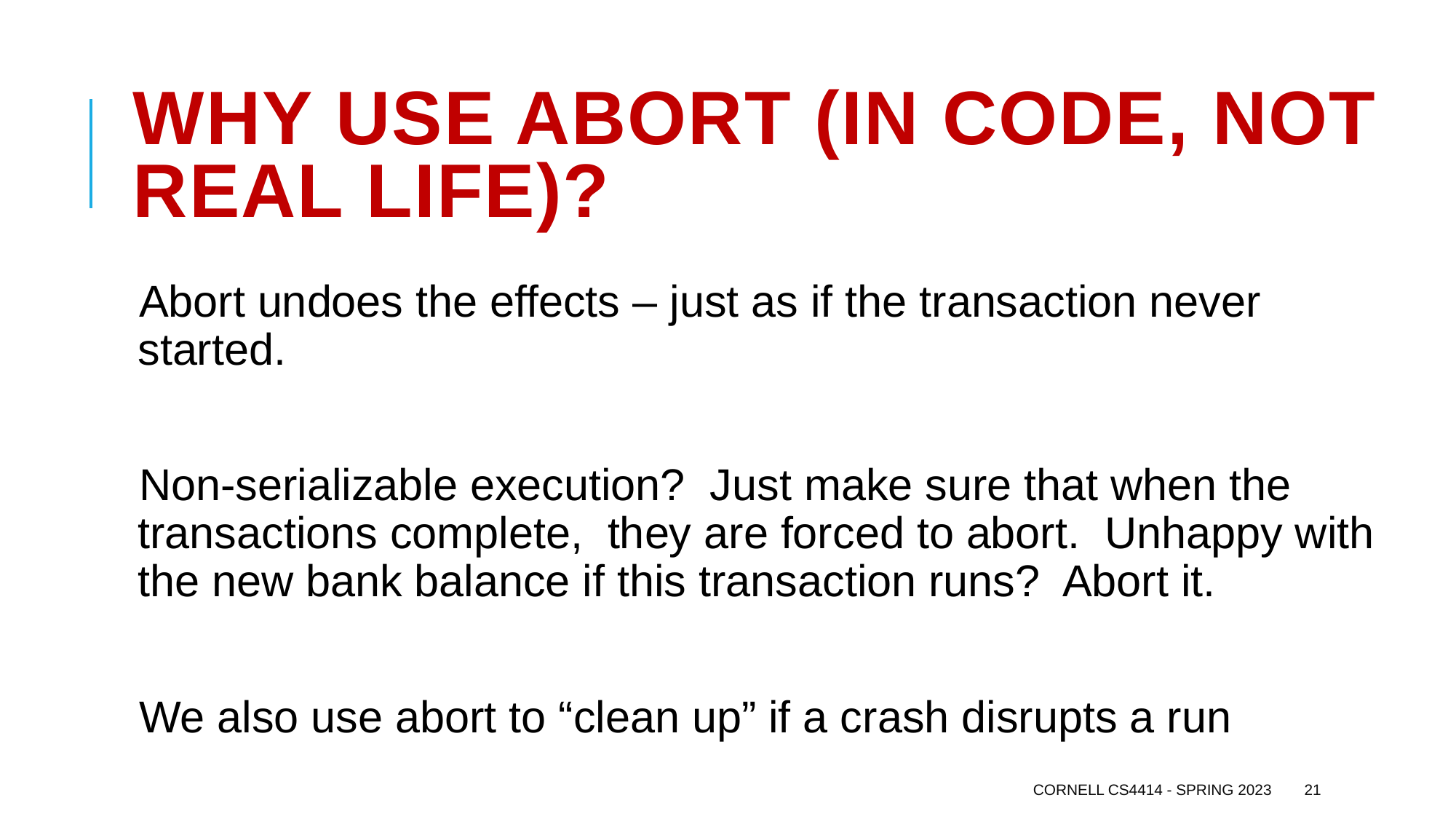

# Why use abort (in code, not real life)?
Abort undoes the effects – just as if the transaction never started.

Non-serializable execution?  Just make sure that when the transactions complete,  they are forced to abort.  Unhappy with the new bank balance if this transaction runs?  Abort it.

We also use abort to “clean up” if a crash disrupts a run
Cornell CS4414 - Spring 2023
21